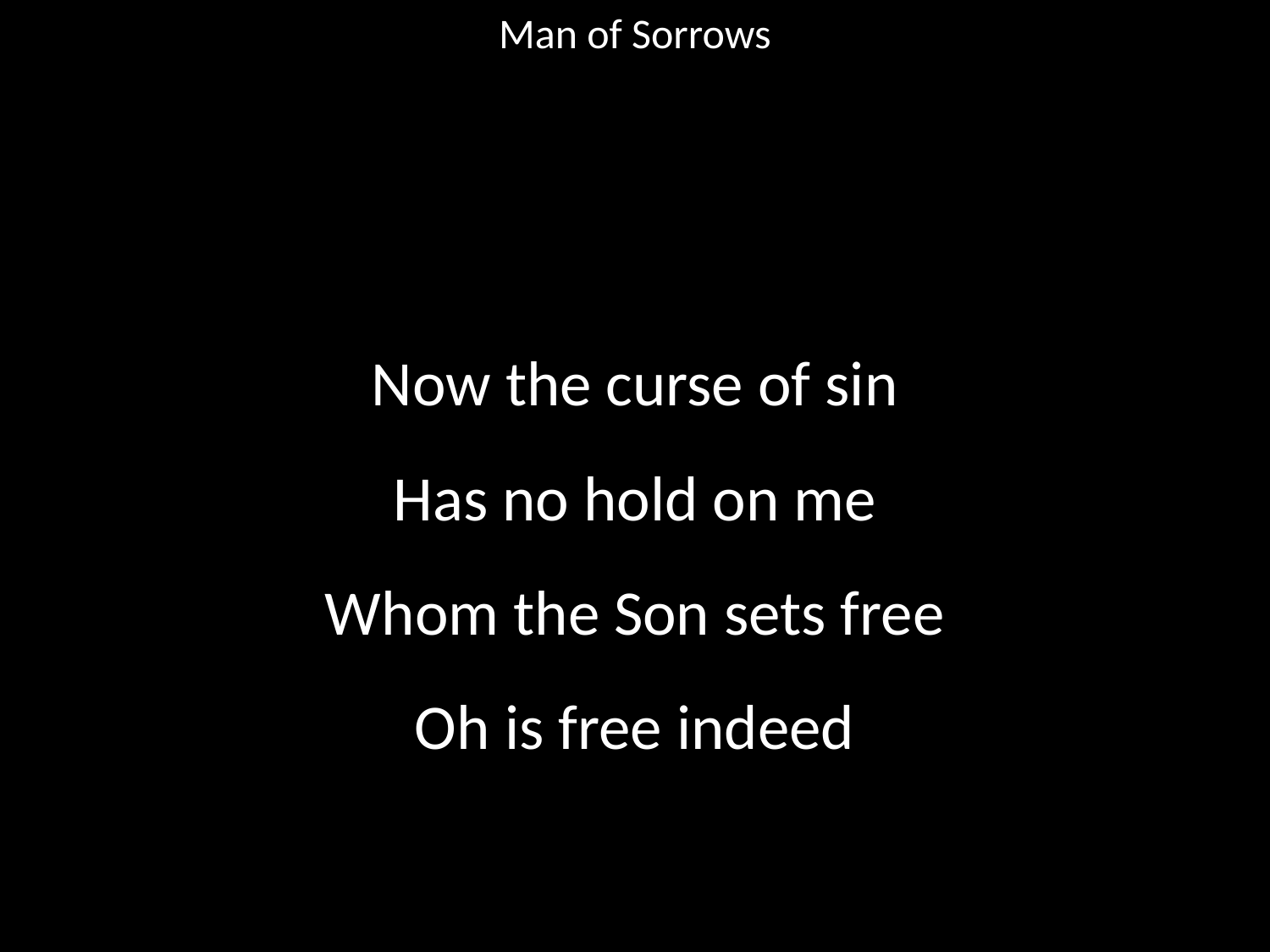

Man of Sorrows
#
Now the curse of sin
Has no hold on me
Whom the Son sets free
Oh is free indeed